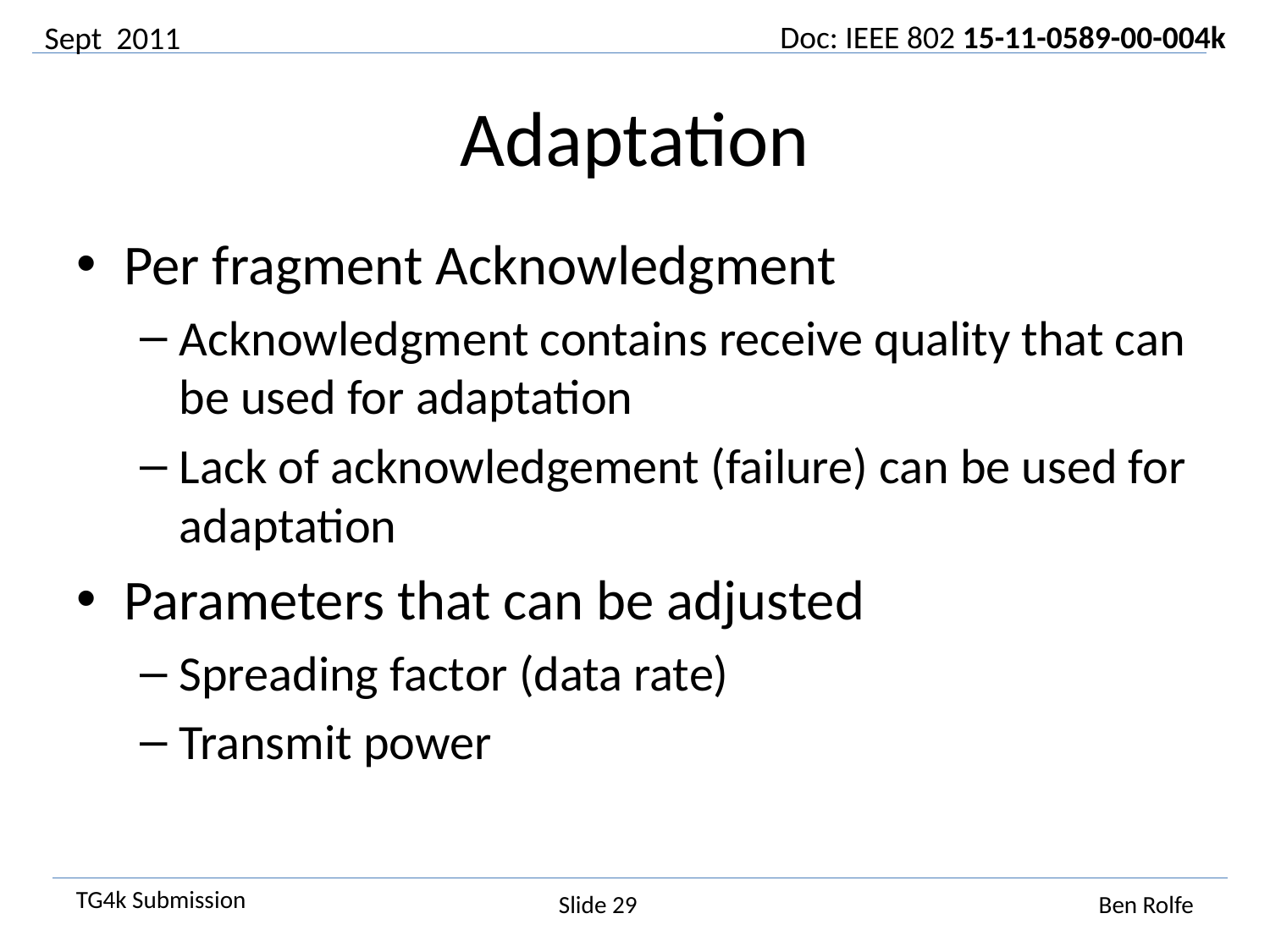

Sept  2011
# Adaptation
Per fragment Acknowledgment
Acknowledgment contains receive quality that can be used for adaptation
Lack of acknowledgement (failure) can be used for adaptation
Parameters that can be adjusted
Spreading factor (data rate)
Transmit power

Slide 29
Ben Rolfe